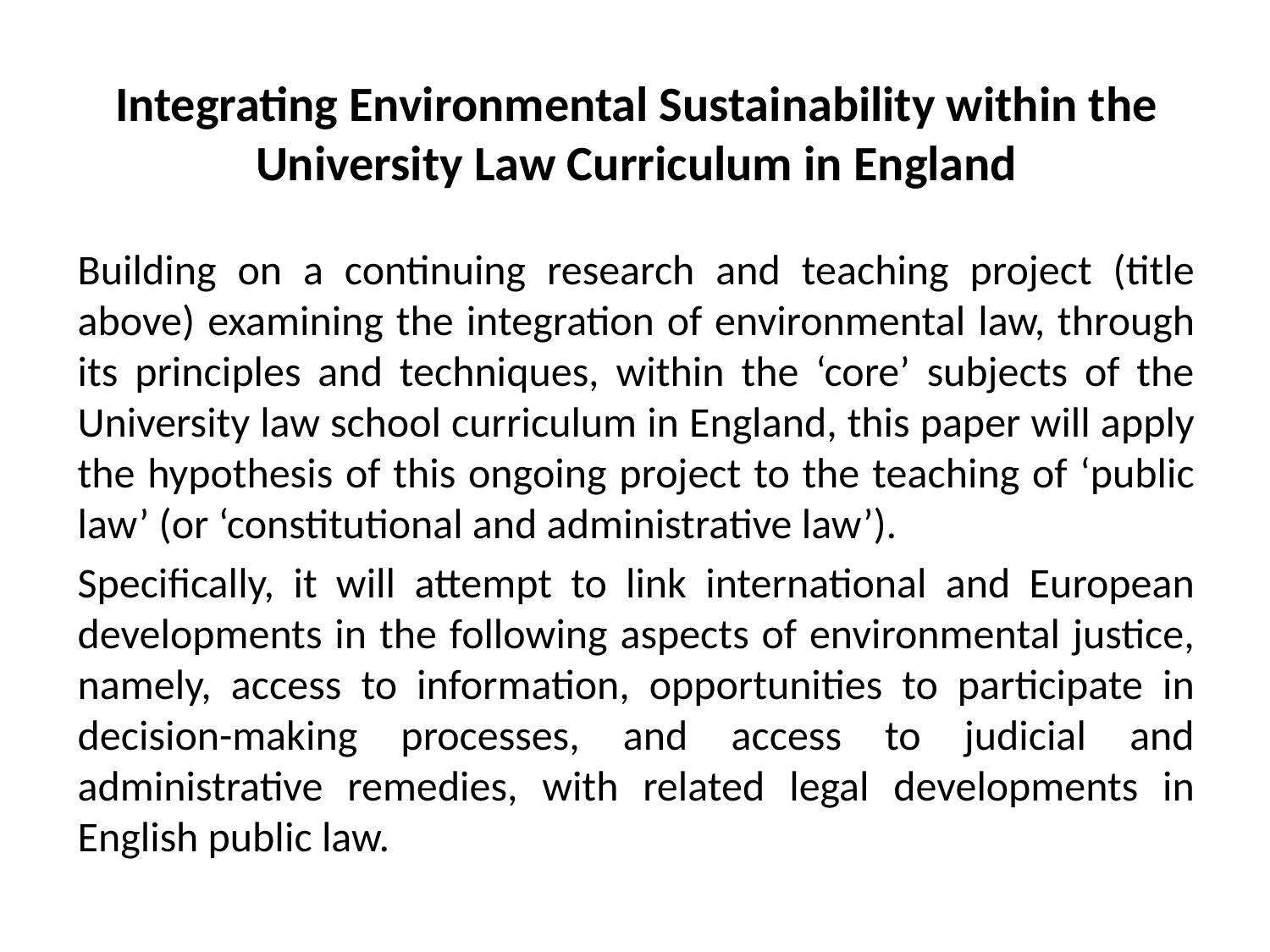

# Integrating Environmental Sustainability within the University Law Curriculum in England
Building on a continuing research and teaching project (title above) examining the integration of environmental law, through its principles and techniques, within the ‘core’ subjects of the University law school curriculum in England, this paper will apply the hypothesis of this ongoing project to the teaching of ‘public law’ (or ‘constitutional and administrative law’).
Specifically, it will attempt to link international and European developments in the following aspects of environmental justice, namely, access to information, opportunities to participate in decision-making processes, and access to judicial and administrative remedies, with related legal developments in English public law.